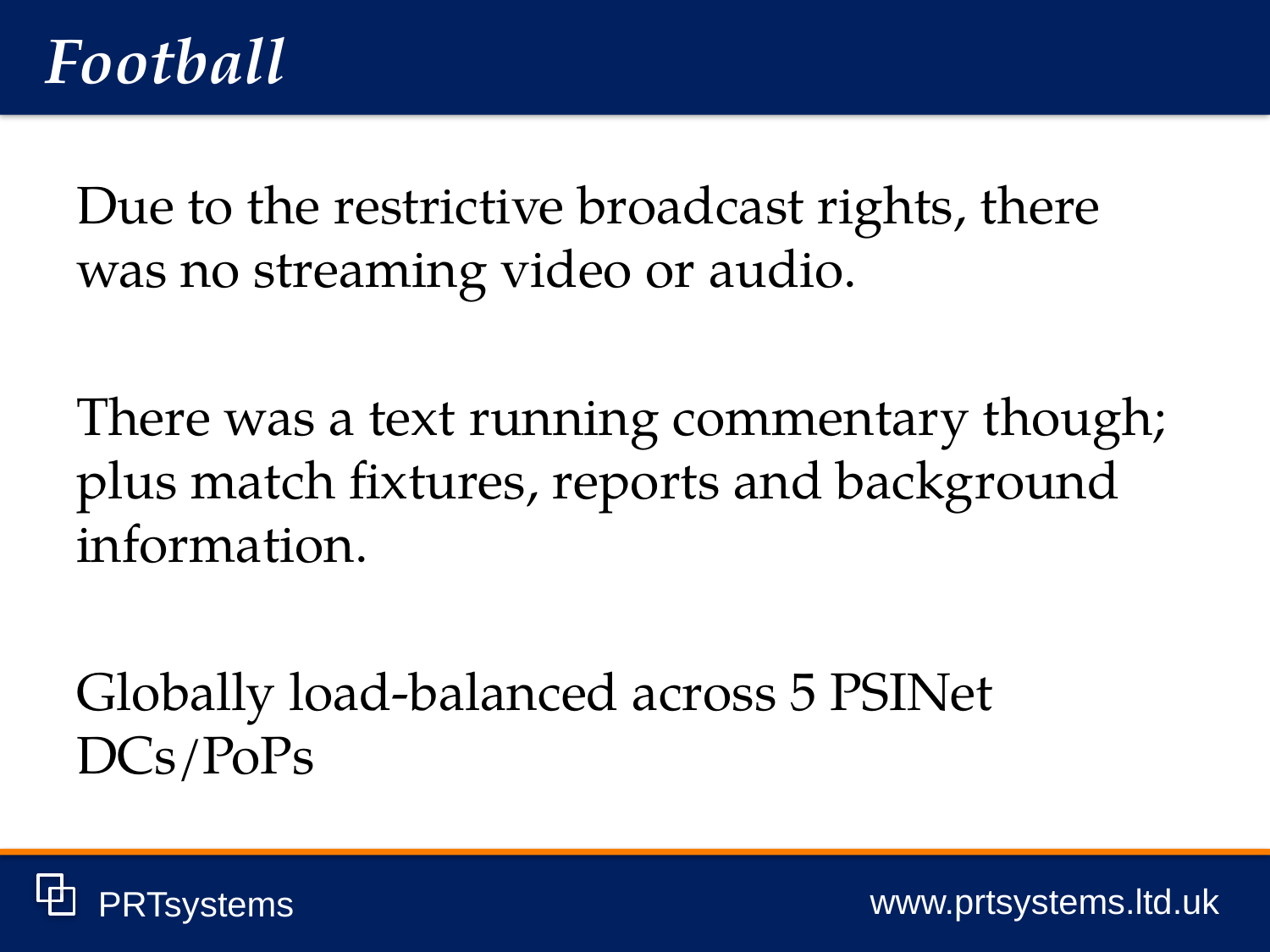

Football

www.prtsystems.ltd.uk
PRTsystems
Due to the restrictive broadcast rights, there was no streaming video or audio.

There was a text running commentary though; plus match fixtures, reports and background information.

Globally load-balanced across 5 PSINet DCs/PoPs